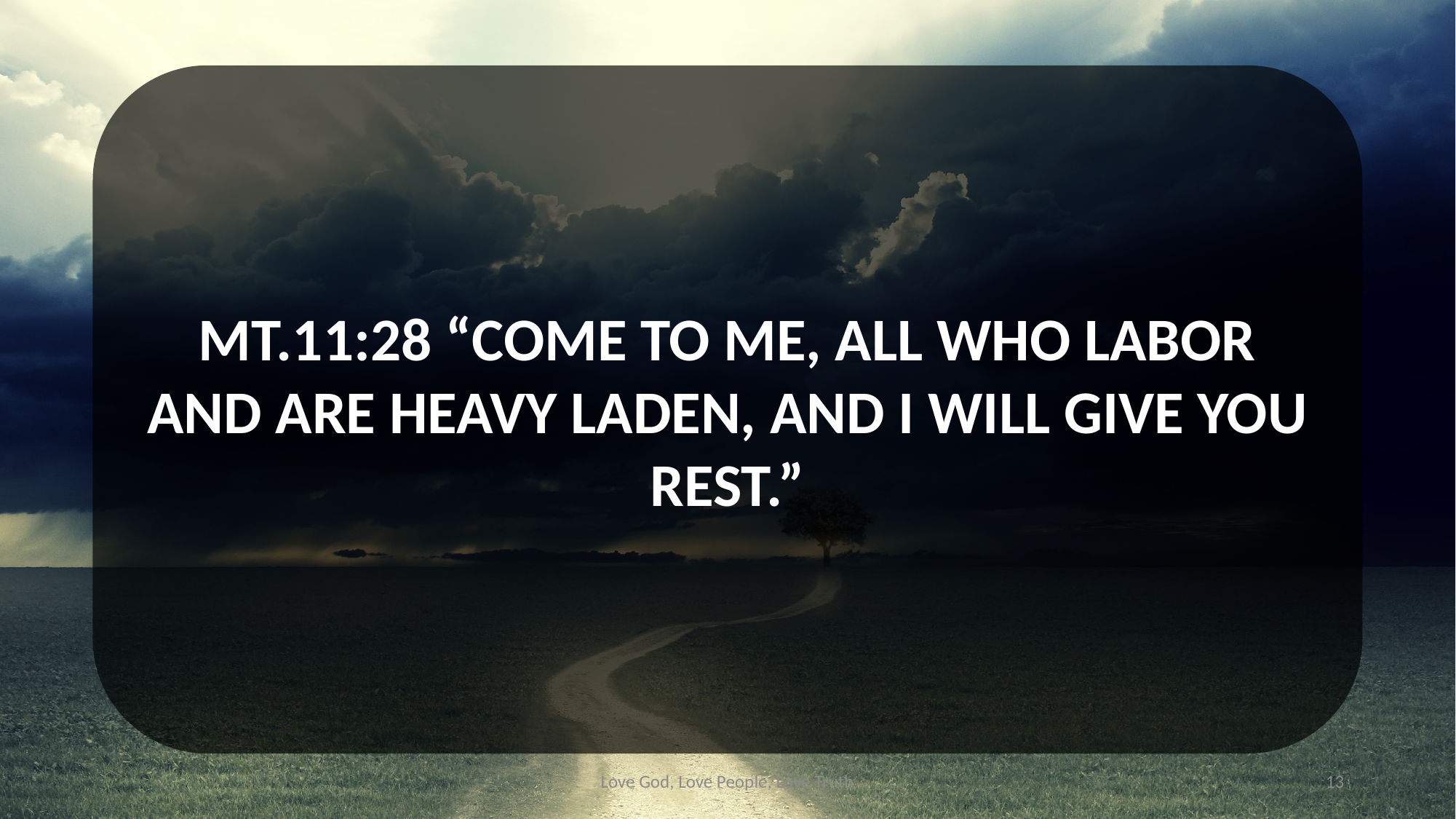

MT.11:28 “COME TO ME, ALL WHO LABOR AND ARE HEAVY LADEN, AND I WILL GIVE YOU REST.”
Love God, Love People, Love Truth
13